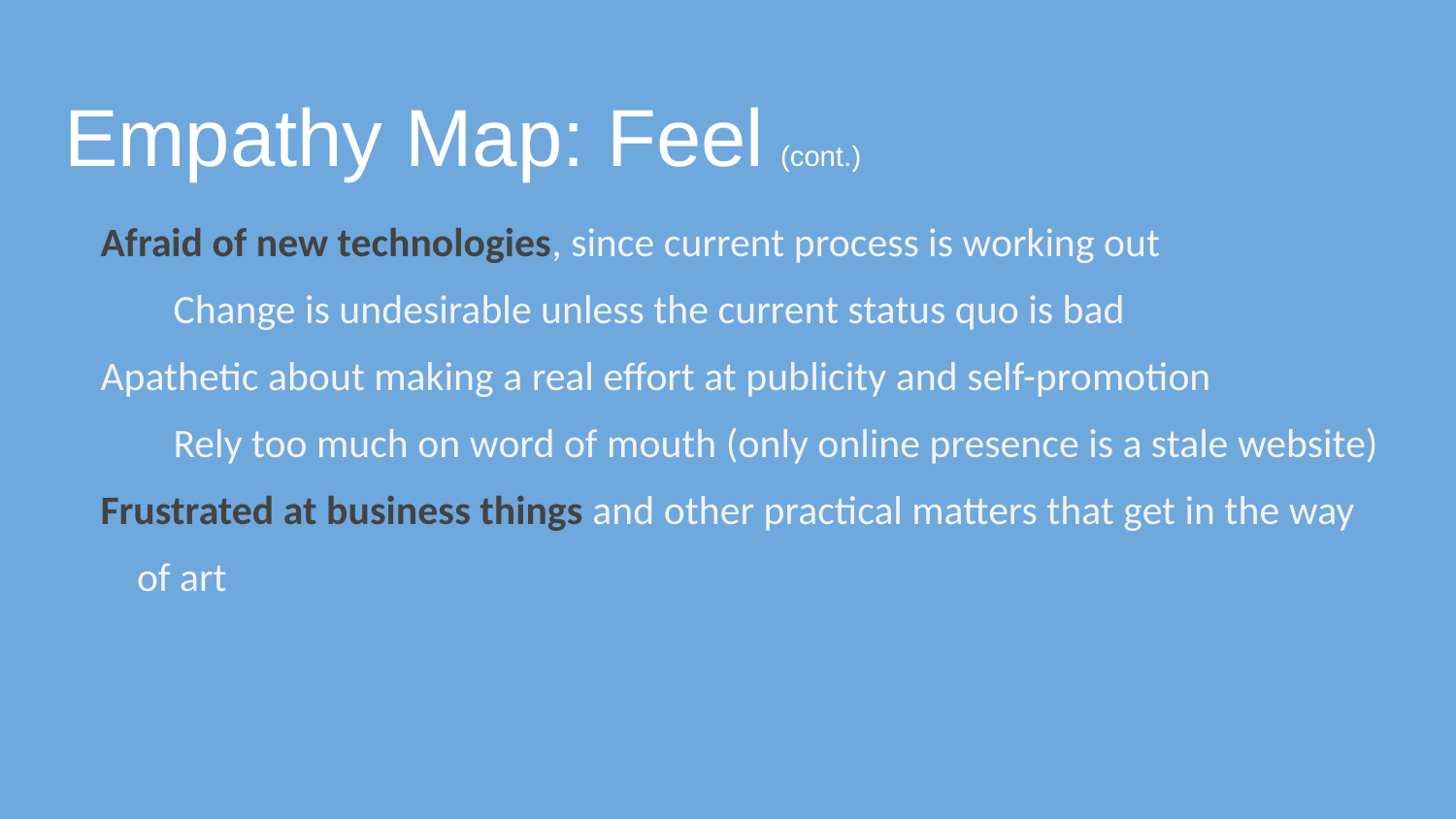

# Empathy Map: Feel (cont.)

Afraid of new technologies, since current process is working out
Change is undesirable unless the current status quo is bad
Apathetic about making a real effort at publicity and self-promotion
Rely too much on word of mouth (only online presence is a stale website)
Frustrated at business things and other practical matters that get in the way of art